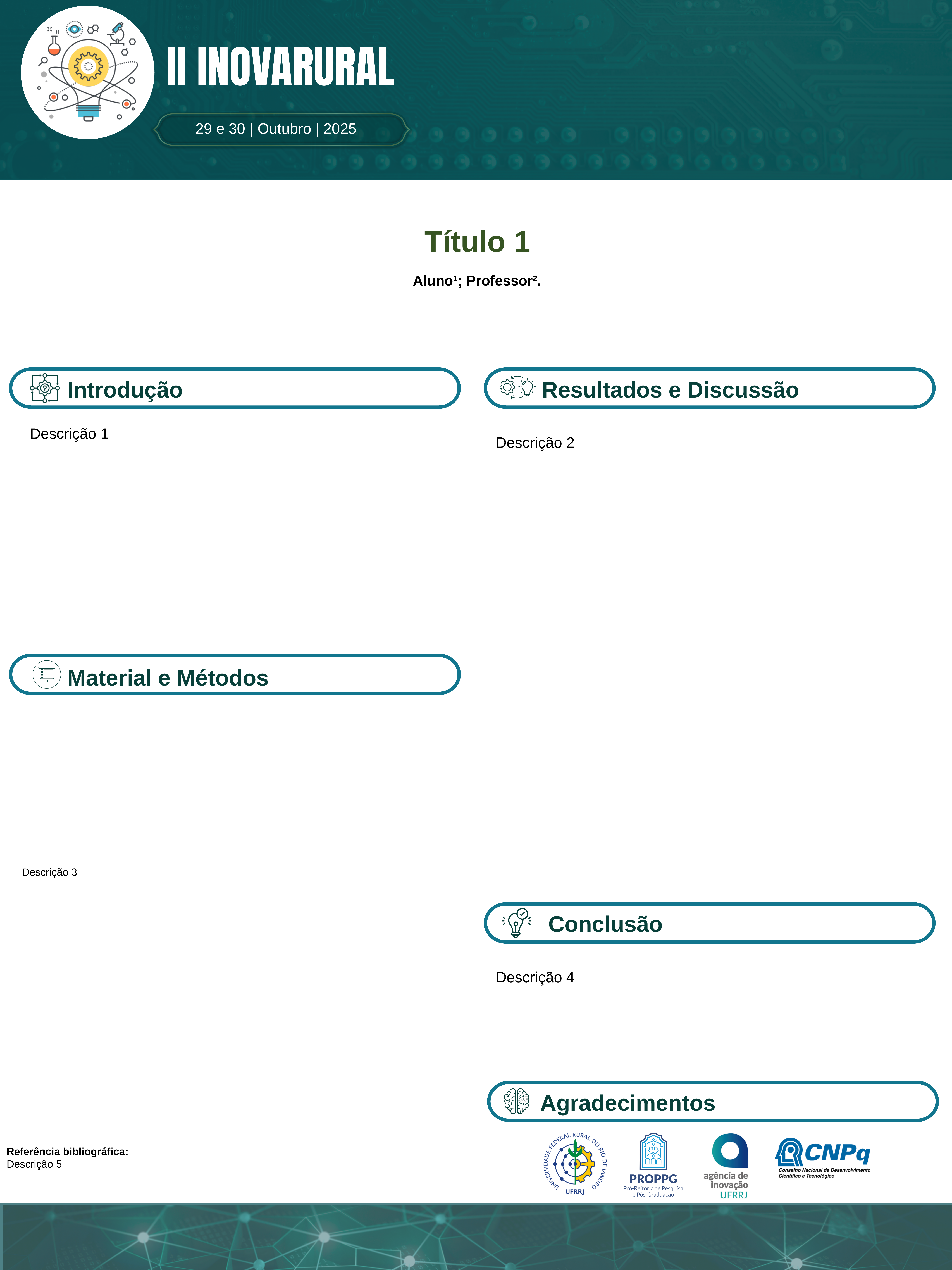

II INOVARURAL

Título 1

29 e 30 | Outubro | 2025
Aluno¹; Professor².

Introdução
Resultados e Discussão

Descrição 1
Descrição 2

Material e Métodos
Descrição 3

Conclusão
Descrição 4

Agradecimentos

Referência bibliográfica:
Descrição 5